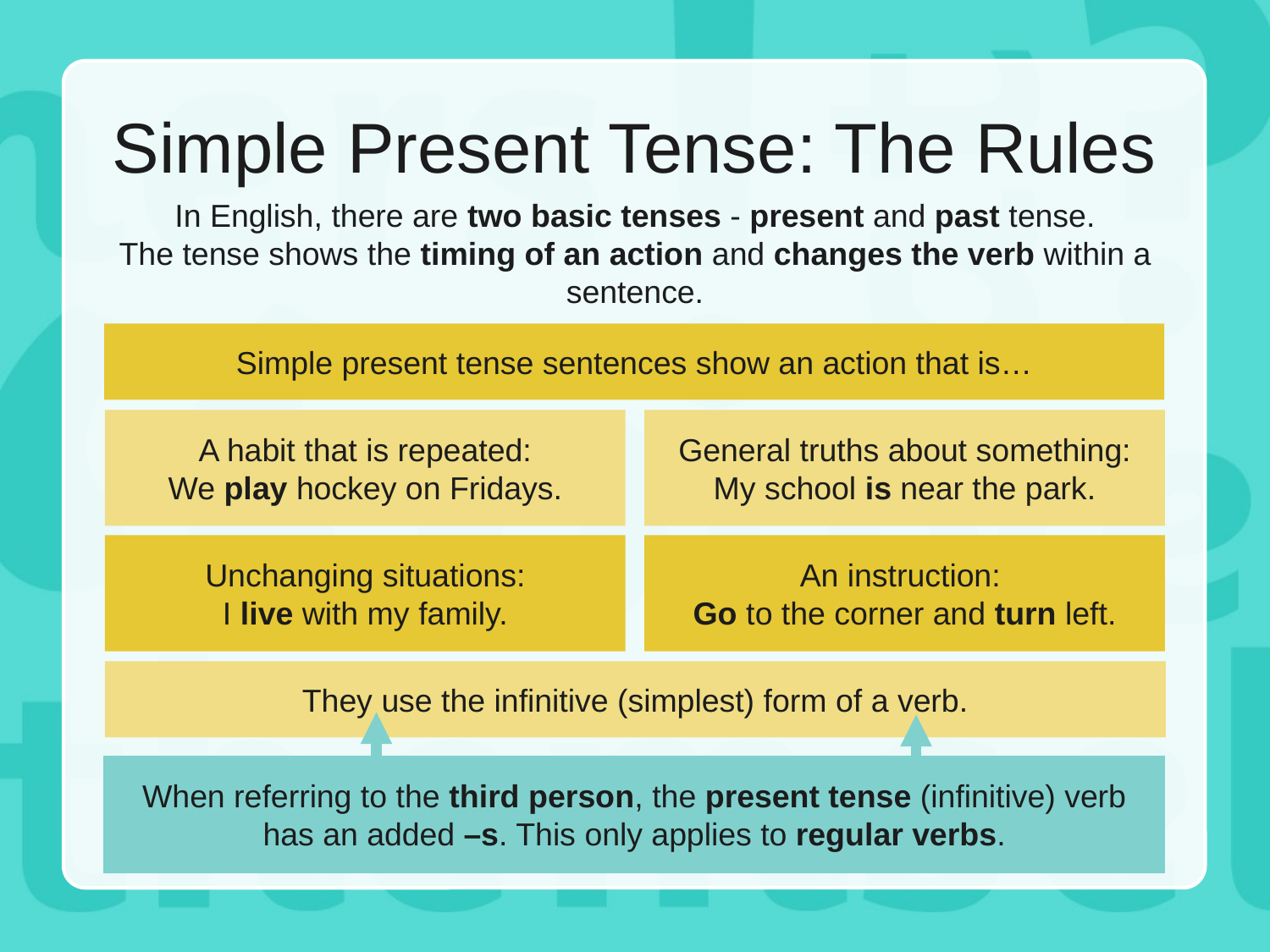

# Simple Present Tense: The Rules
In English, there are two basic tenses - present and past tense.
The tense shows the timing of an action and changes the verb within a sentence.
Simple present tense sentences show an action that is…
A habit that is repeated:
We play hockey on Fridays.
General truths about something:
My school is near the park.
Unchanging situations:
I live with my family.
An instruction:
Go to the corner and turn left.
They use the infinitive (simplest) form of a verb.
When referring to the third person, the present tense (infinitive) verb has an added –s. This only applies to regular verbs.